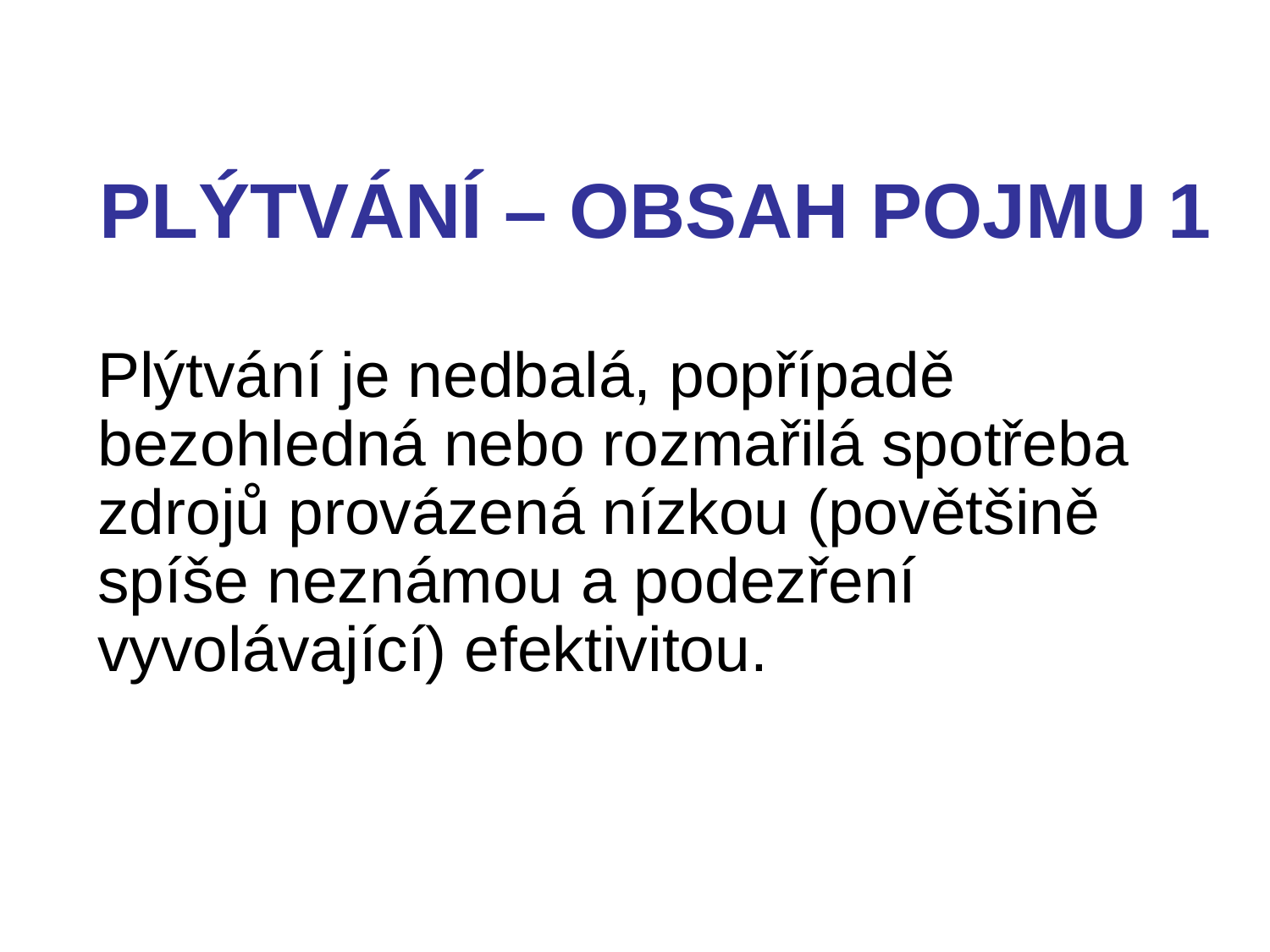

# PLÝTVÁNÍ – OBSAH POJMU 1
Plýtvání je nedbalá, popřípadě bezohledná nebo rozmařilá spotřeba zdrojů provázená nízkou (povětšině spíše neznámou a podezření vyvolávající) efektivitou.